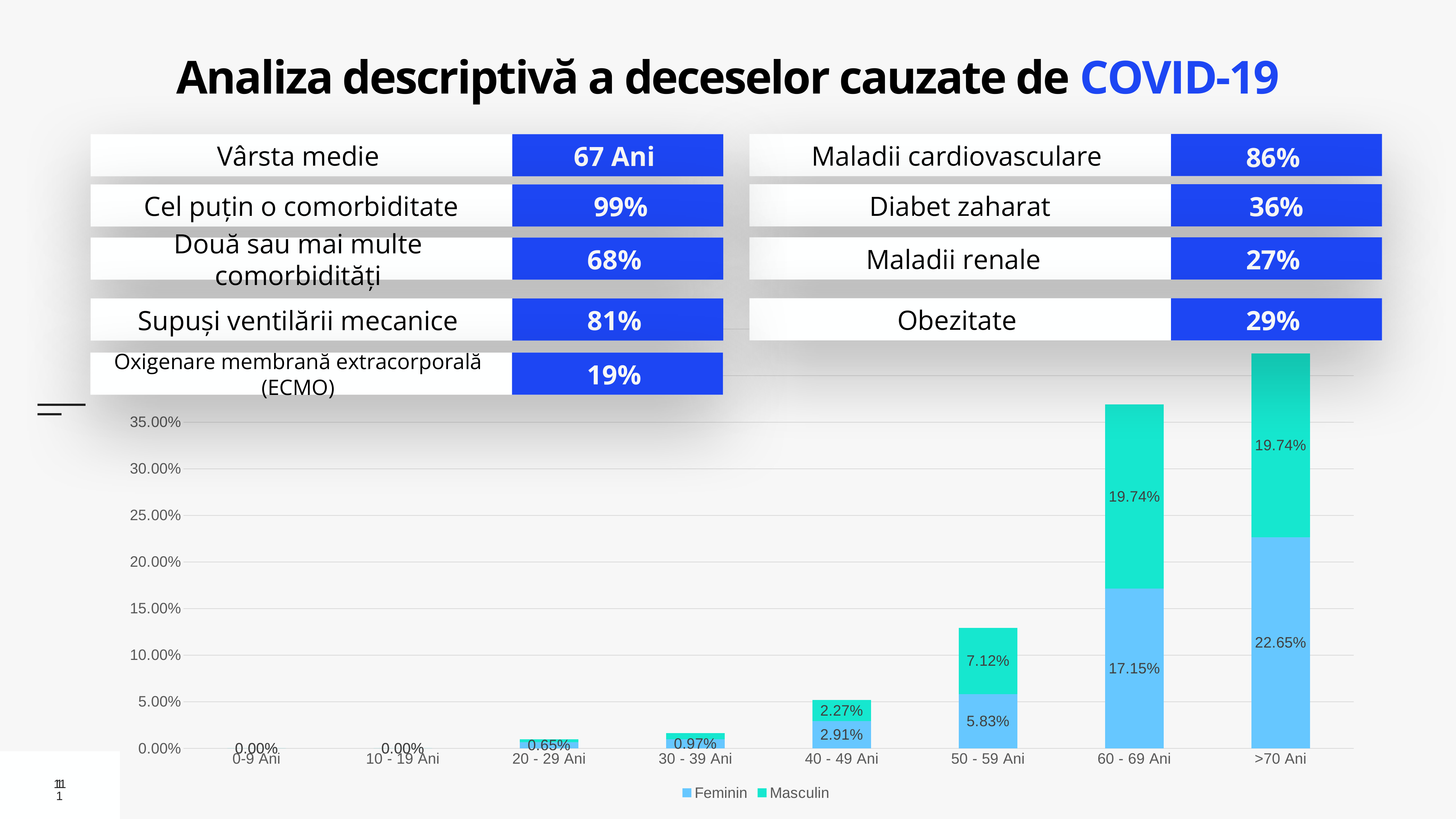

# Analiza descriptivă a deceselor cauzate de COVID-19
Maladii cardiovasculare

86%

Vârsta medie

67 Ani

Diabet zaharat
36%

Cel puțin o comorbiditate
99%

Maladii renale

27%

Două sau mai multe comorbidități

68%

Obezitate

29%

Supuși ventilării mecanice

81%

### Chart

| Category | Feminin | Masculin |
|---|---|---|
| 0-9 Ani | 0.0 | 0.0 |
| 10 - 19 Ani | 0.0 | 0.0 |
| 20 - 29 Ani | 0.006472491909385114 | 0.003236245954692557 |
| 30 - 39 Ani | 0.009708737864077669 | 0.006472491909385114 |
| 40 - 49 Ani | 0.02912621359223301 | 0.022653721682847898 |
| 50 - 59 Ani | 0.05825242718446602 | 0.07119741100323625 |
| 60 - 69 Ani | 0.1715210355987055 | 0.19741100323624594 |
| >70 Ani | 0.22653721682847897 | 0.19741100323624594 |
Oxigenare membrană extracorporală (ECMO)

19%

11
11